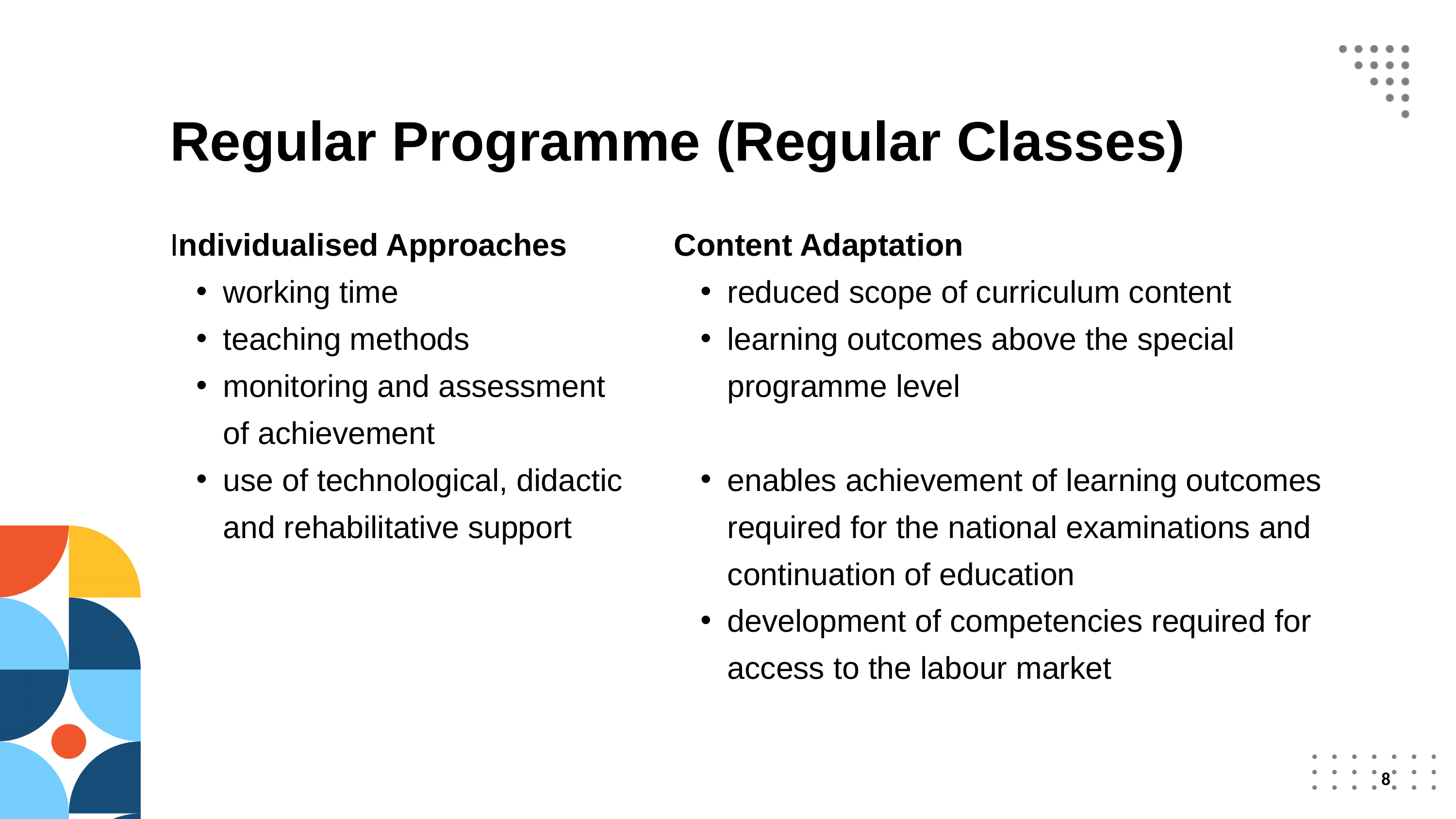

Regular Programme (Regular Classes)
Individualised Approaches
working time
teaching methods
monitoring and assessment of achievement
use of technological, didactic and rehabilitative support

Content Adaptation
reduced scope of curriculum content
learning outcomes above the special programme level

enables achievement of learning outcomes required for the national examinations and continuation of education
development of competencies required for access to the labour market

8